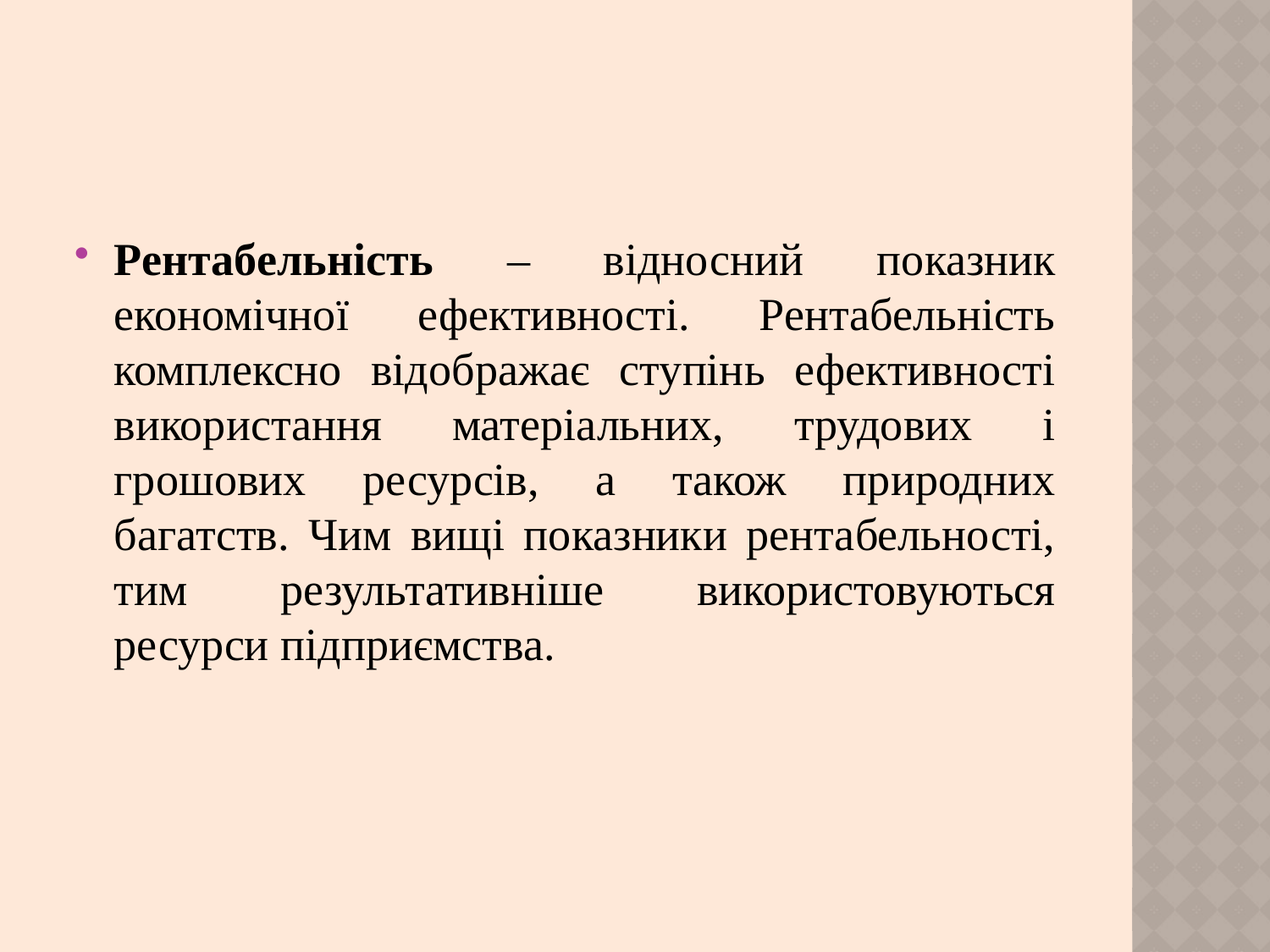

Рентабельність ‒ відносний показник економічної ефективності. Рентабельність комплексно відображає ступінь ефективності використання матеріальних, трудових і грошових ресурсів, а також природних багатств. Чим вищі показники рентабельності, тим результативніше використовуються ресурси підприємства.